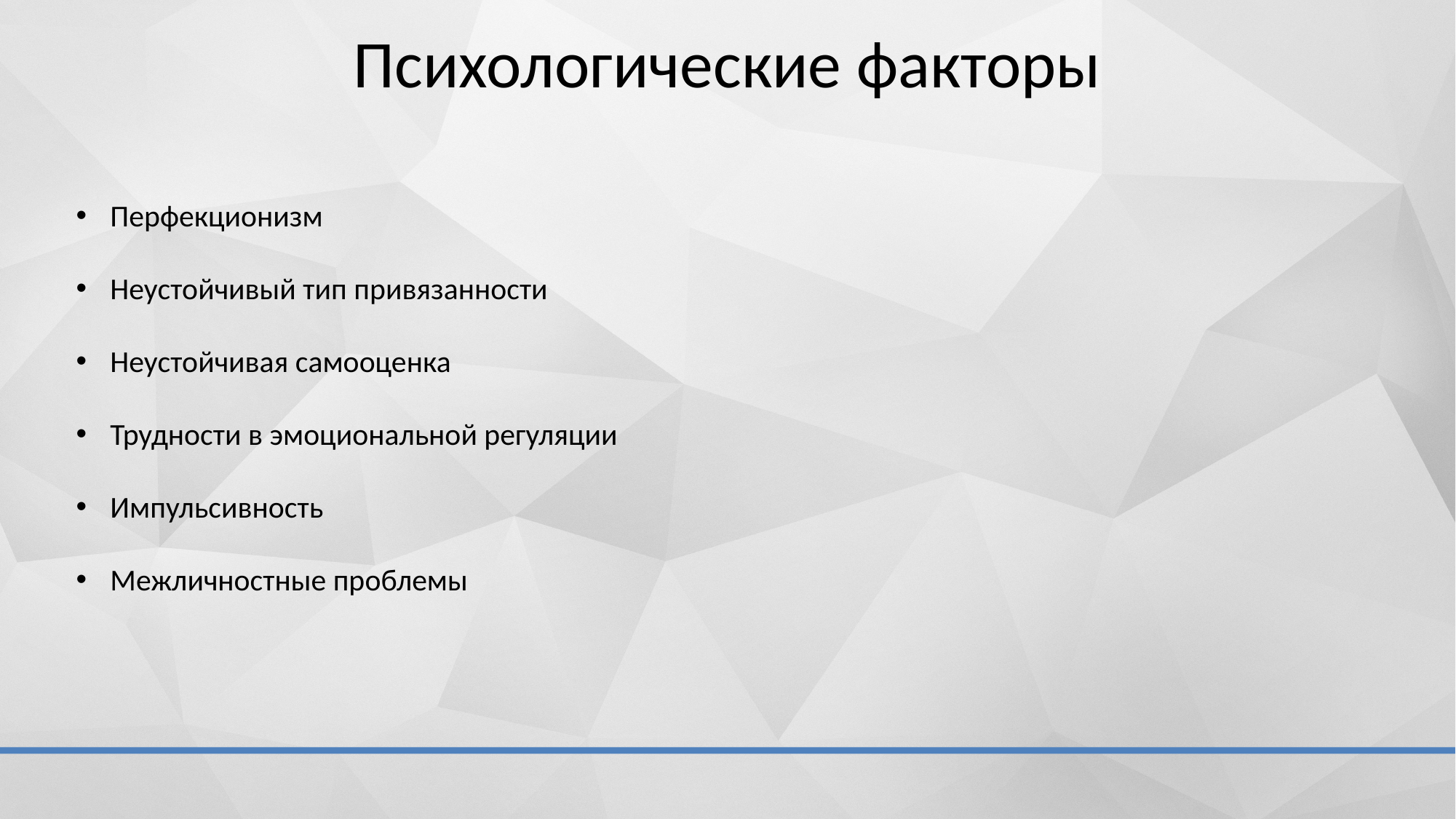

# Психологические факторы
Перфекционизм

Неустойчивый тип привязанности

Неустойчивая самооценка

Трудности в эмоциональной регуляции

Импульсивность

Межличностные проблемы